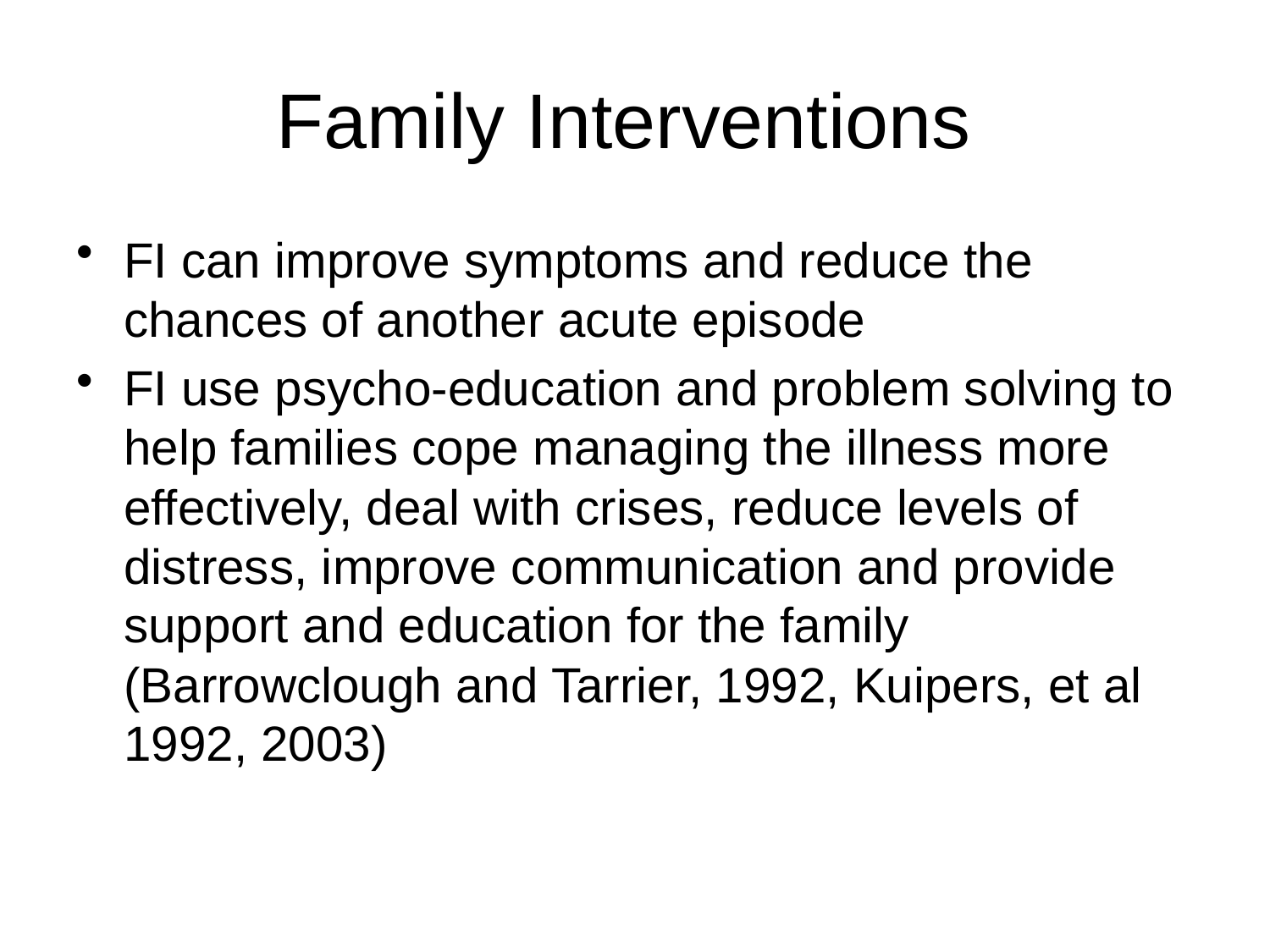

# Family Interventions
FI can improve symptoms and reduce the chances of another acute episode
FI use psycho-education and problem solving to help families cope managing the illness more effectively, deal with crises, reduce levels of distress, improve communication and provide support and education for the family (Barrowclough and Tarrier, 1992, Kuipers, et al 1992, 2003)